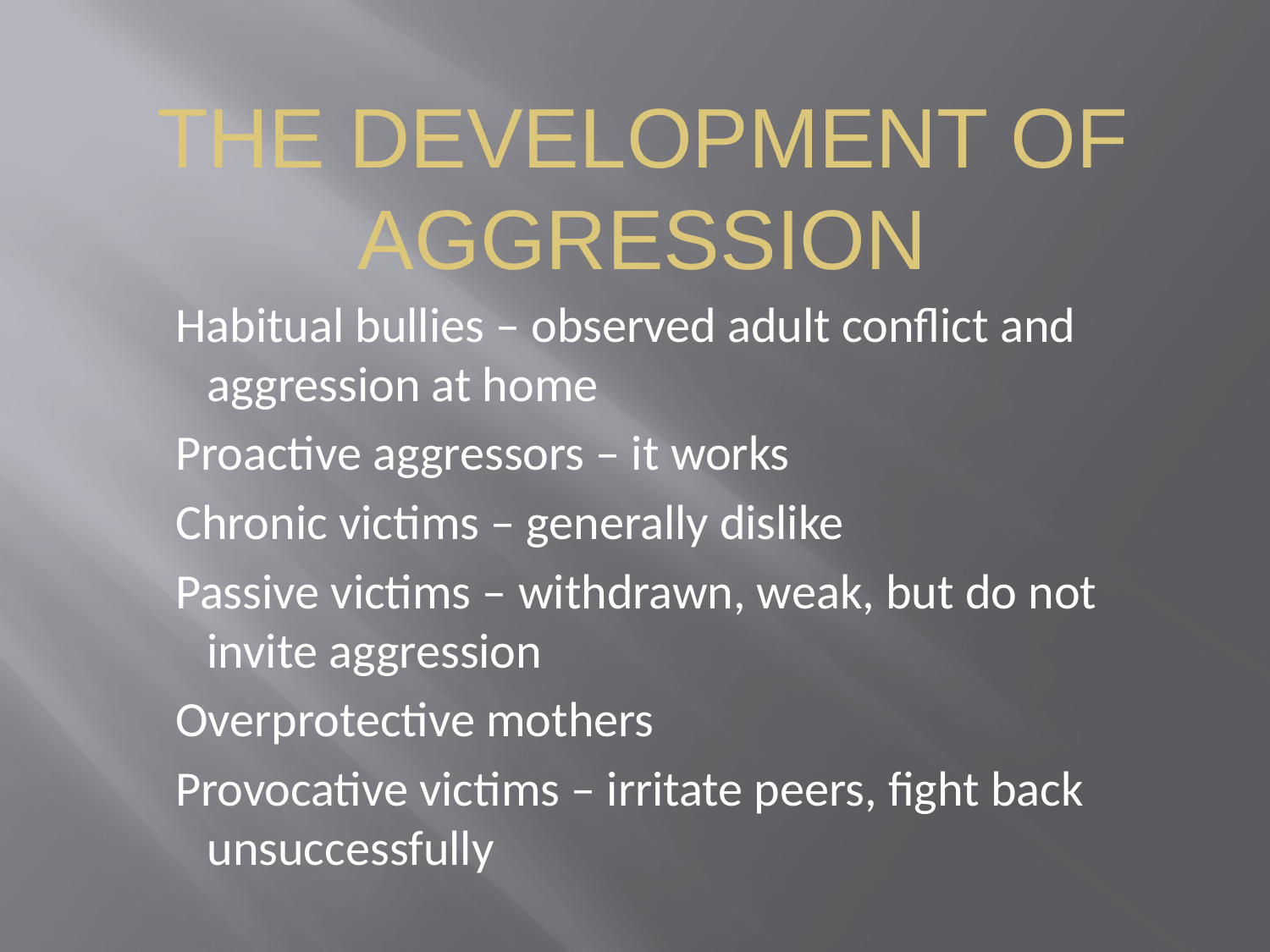

# THE DEVELOPMENT OF AGGRESSION
Habitual bullies – observed adult conflict and aggression at home
Proactive aggressors – it works
Chronic victims – generally dislike
Passive victims – withdrawn, weak, but do not invite aggression
Overprotective mothers
Provocative victims – irritate peers, fight back unsuccessfully